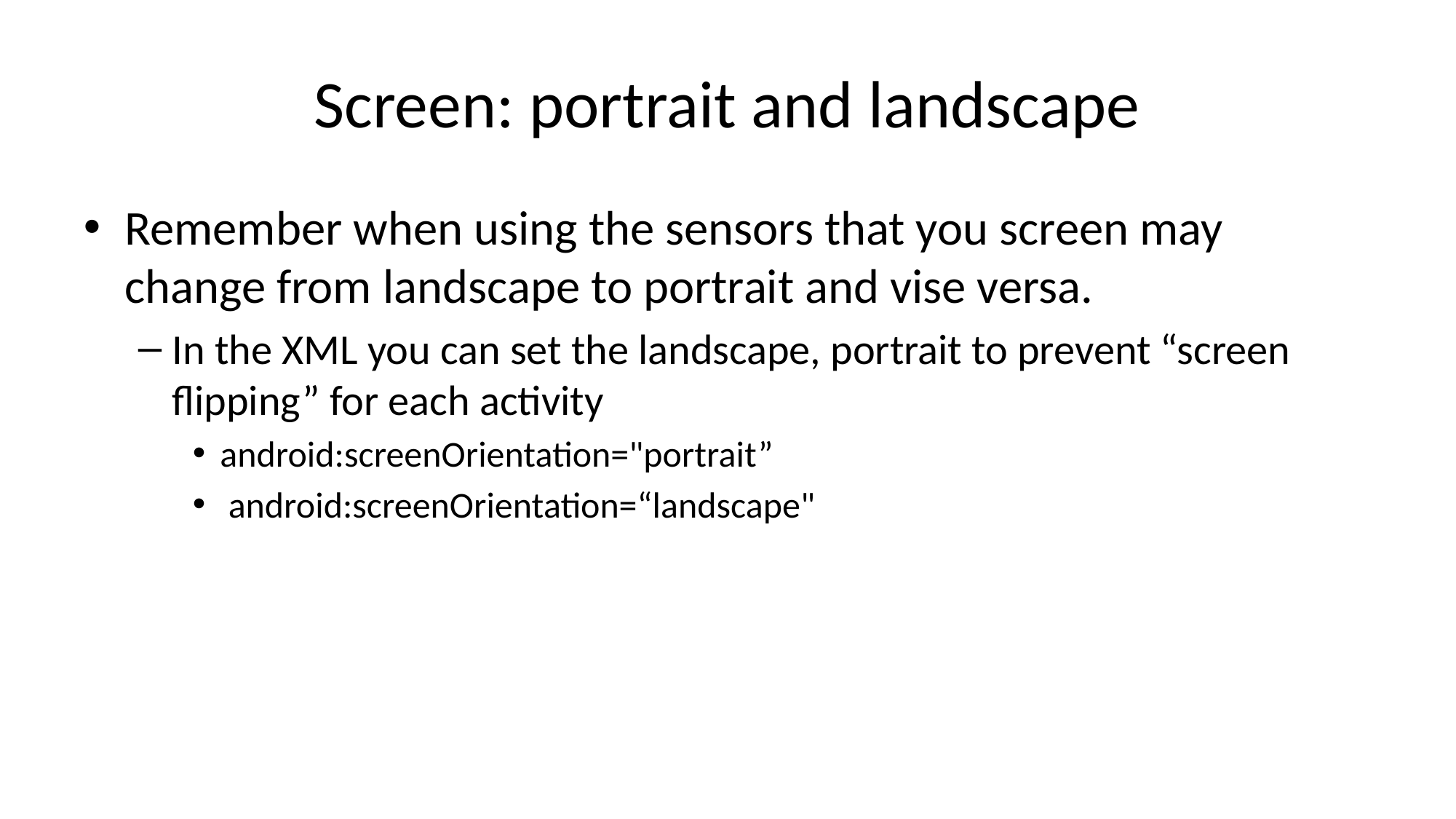

# Screen: portrait and landscape
Remember when using the sensors that you screen may change from landscape to portrait and vise versa.
In the XML you can set the landscape, portrait to prevent “screen flipping” for each activity
android:screenOrientation="portrait”
 android:screenOrientation=“landscape"